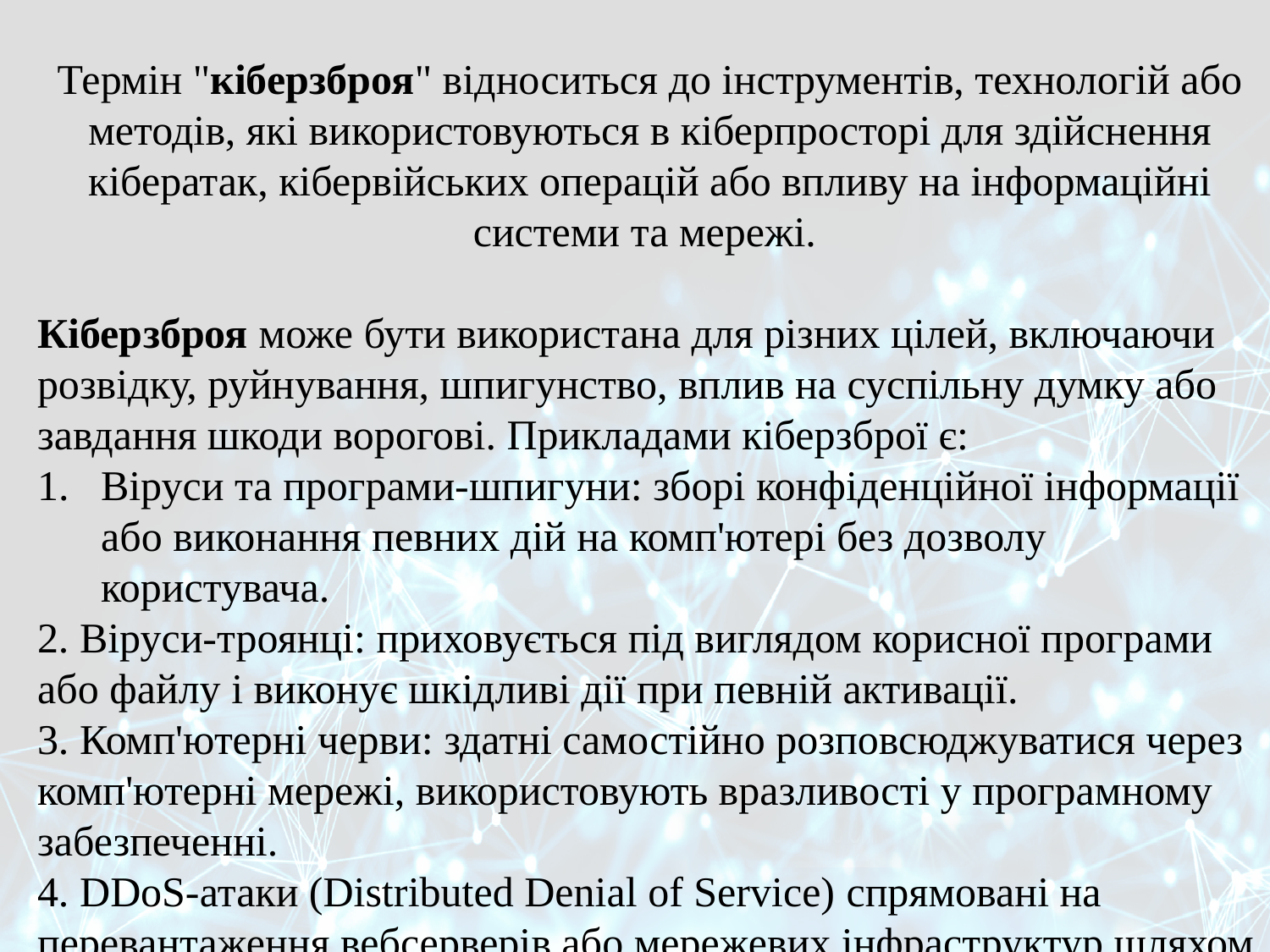

Термін "кіберзброя" відноситься до інструментів, технологій або методів, які використовуються в кіберпросторі для здійснення кібератак, кібервійських операцій або впливу на інформаційні системи та мережі.

Кіберзброя може бути використана для різних цілей, включаючи розвідку, руйнування, шпигунство, вплив на суспільну думку або завдання шкоди ворогові. Прикладами кіберзброї є:
Віруси та програми-шпигуни: зборі конфіденційної інформації або виконання певних дій на комп'ютері без дозволу користувача.
2. Віруси-троянці: приховується під виглядом корисної програми або файлу і виконує шкідливі дії при певній активації.
3. Комп'ютерні черви: здатні самостійно розповсюджуватися через комп'ютерні мережі, використовують вразливості у програмному забезпеченні.
4. DDoS-атаки (Distributed Denial of Service) спрямовані на перевантаження вебсерверів або мережевих інфраструктур шляхом надмірного надходження запитів або трафіку.
5. Фішинг: один із видів соціально-інженерної атаки - маскування зловмисника як легальні особи або організації для отримання конфіденційної інформації. Технічний фішинг — маскування комп’ютерної системи під виглядом легальної.
6. Кіберзброя на основі штучного інтелекту: використовується для виявлення вразливостей, розвідки, аналізу великих даних та розробки нових методів атак.